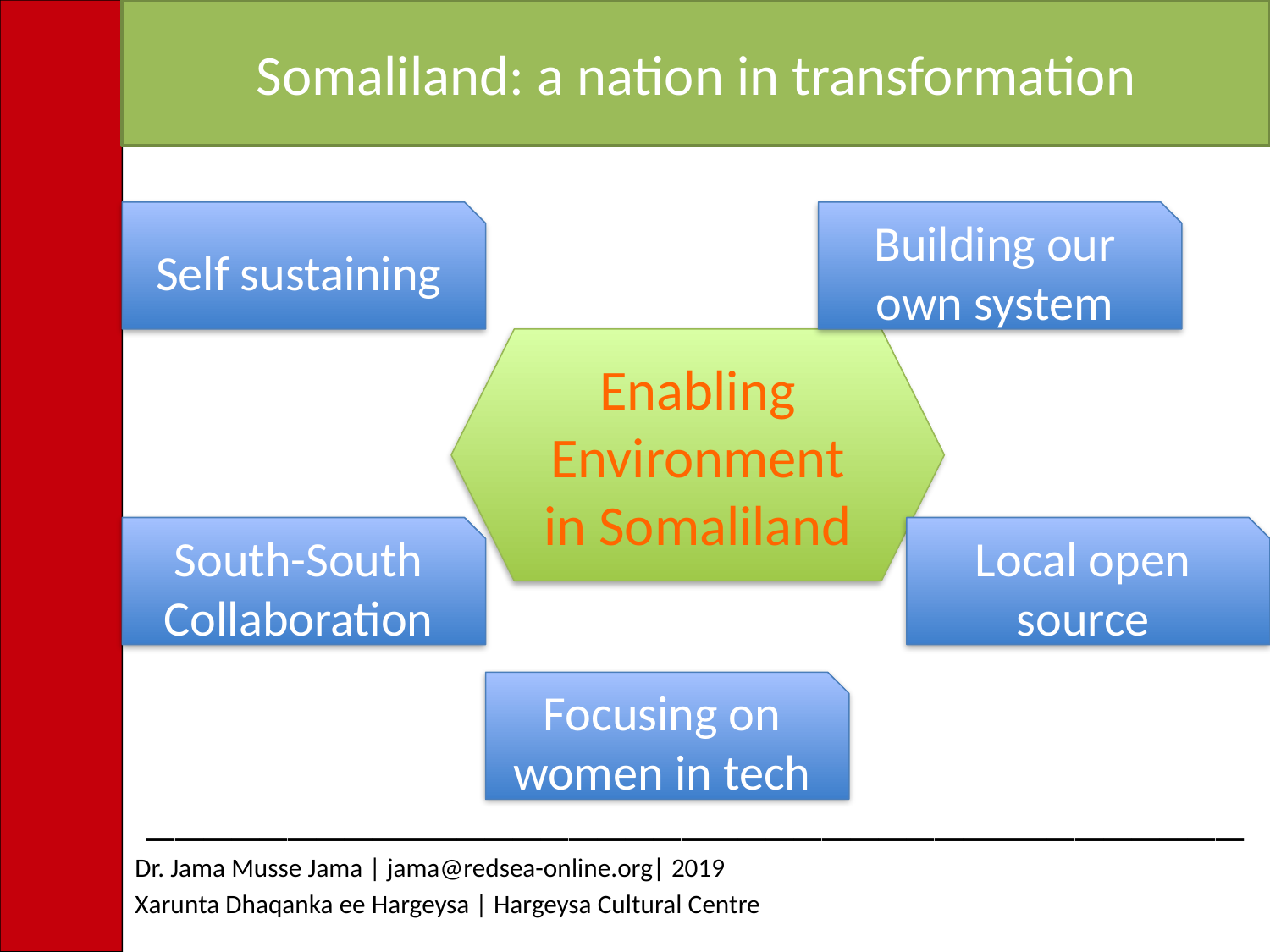

Somaliland: a nation in transformation
Self sustaining
Building our own system
Enabling Environment in Somaliland
South-South Collaboration
Local open source
Focusing on women in tech
_______________________________________
Dr. Jama Musse Jama | jama@redsea-online.org| 2019
Xarunta Dhaqanka ee Hargeysa | Hargeysa Cultural Centre